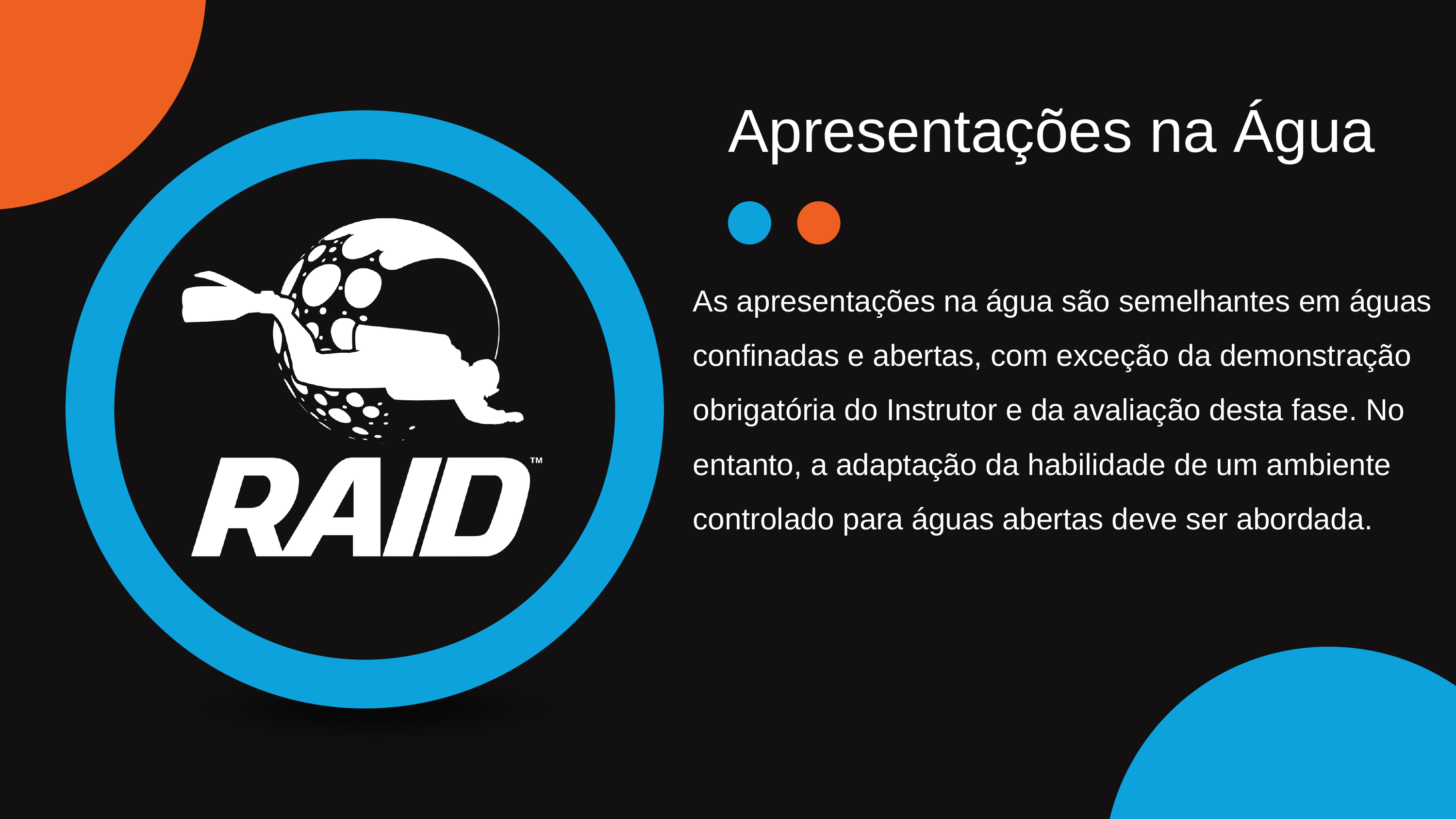

Apresentações na Água

As apresentações na água são semelhantes em águas confinadas e abertas, com exceção da demonstração obrigatória do Instrutor e da avaliação desta fase. No entanto, a adaptação da habilidade de um ambiente controlado para águas abertas deve ser abordada.